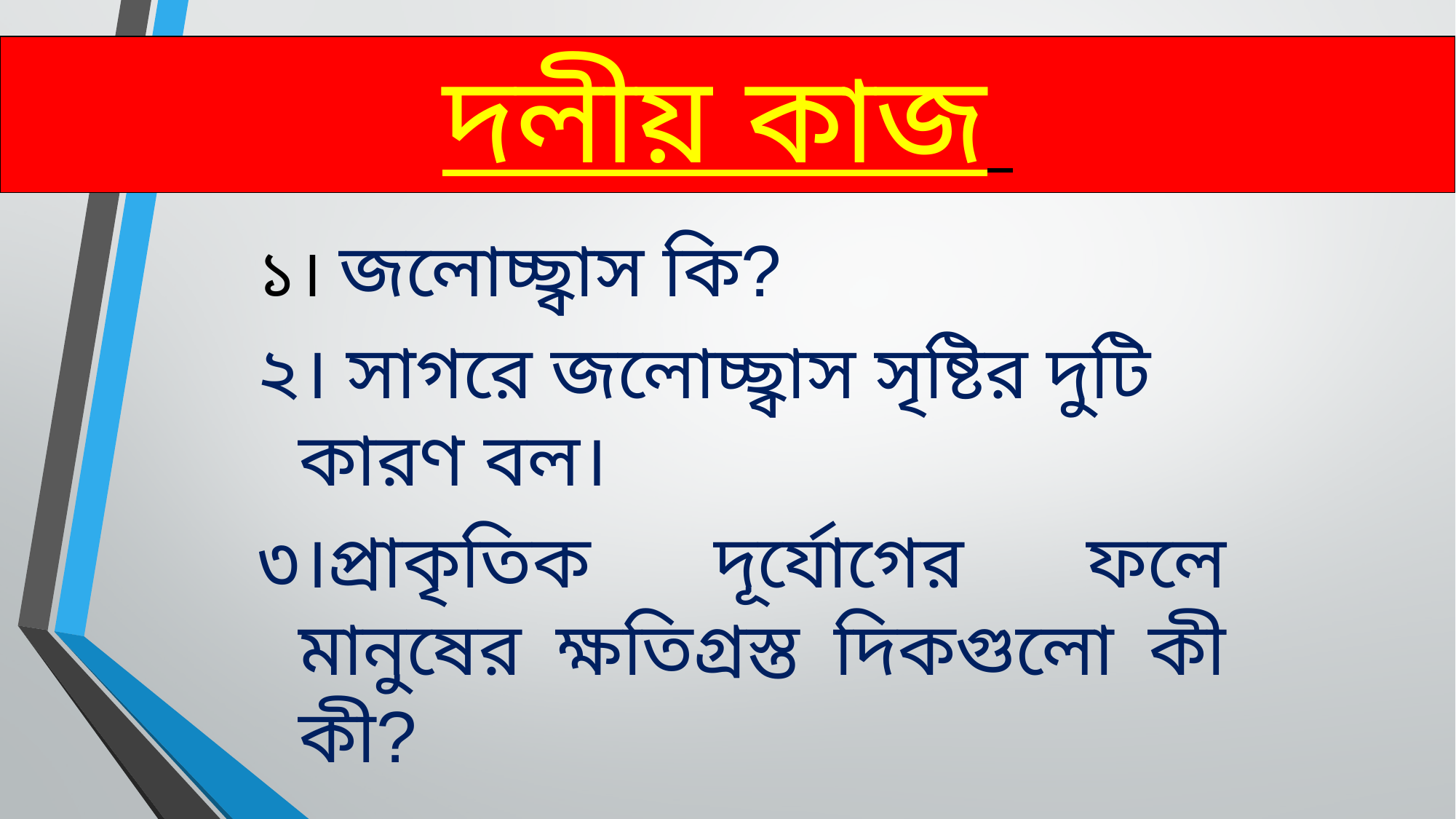

দলীয় কাজ
১। জলোচ্ছ্বাস কি?
২। সাগরে জলোচ্ছ্বাস সৃষ্টির দুটি কারণ বল।
৩।প্রাকৃতিক দূর্যোগের ফলে মানুষের ক্ষতিগ্রস্ত দিকগুলো কী কী?